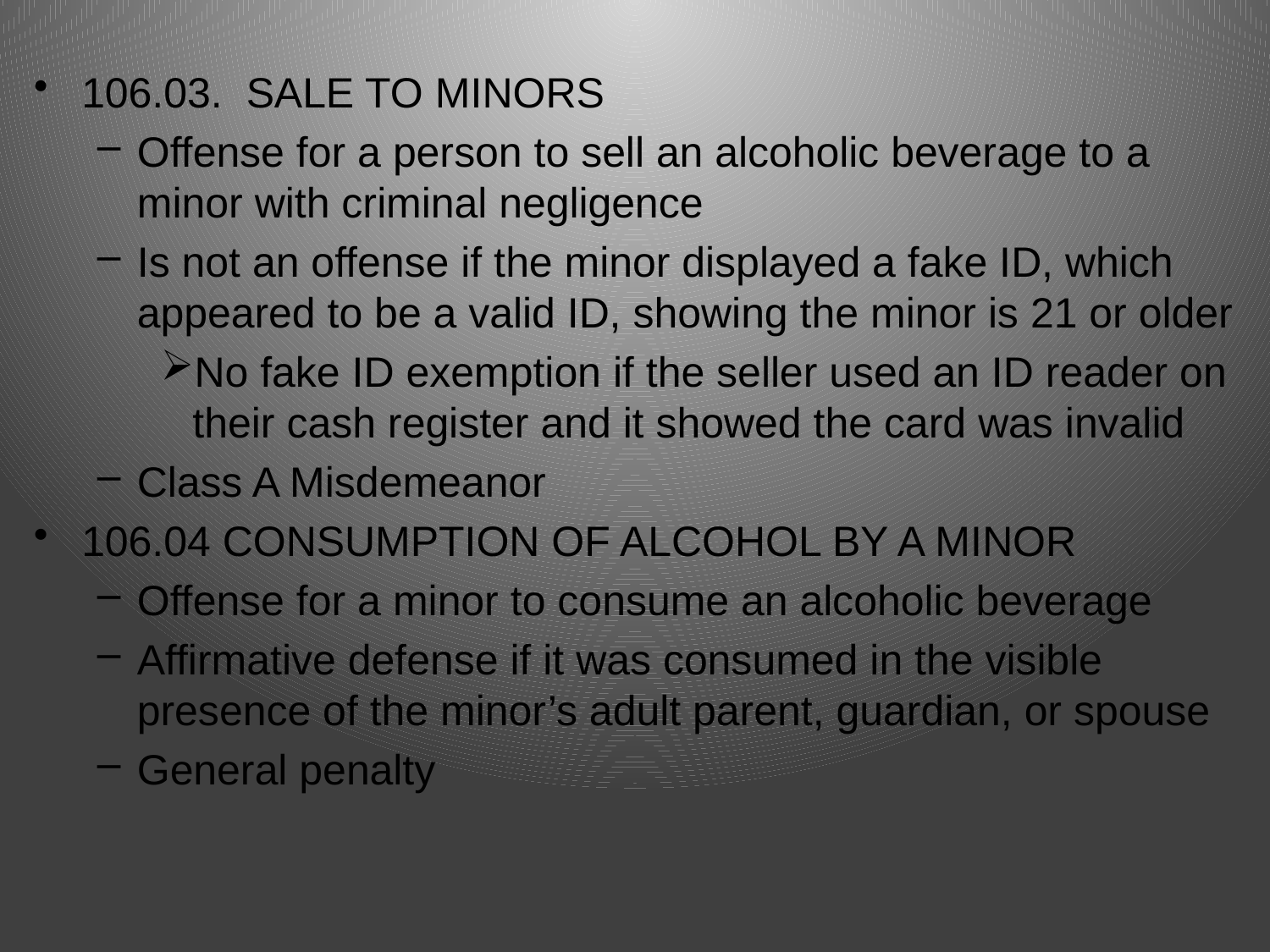

106.03.  SALE TO MINORS
Offense for a person to sell an alcoholic beverage to a minor with criminal negligence
Is not an offense if the minor displayed a fake ID, which appeared to be a valid ID, showing the minor is 21 or older
No fake ID exemption if the seller used an ID reader on their cash register and it showed the card was invalid
Class A Misdemeanor
106.04 CONSUMPTION OF ALCOHOL BY A MINOR
Offense for a minor to consume an alcoholic beverage
Affirmative defense if it was consumed in the visible presence of the minor’s adult parent, guardian, or spouse
General penalty